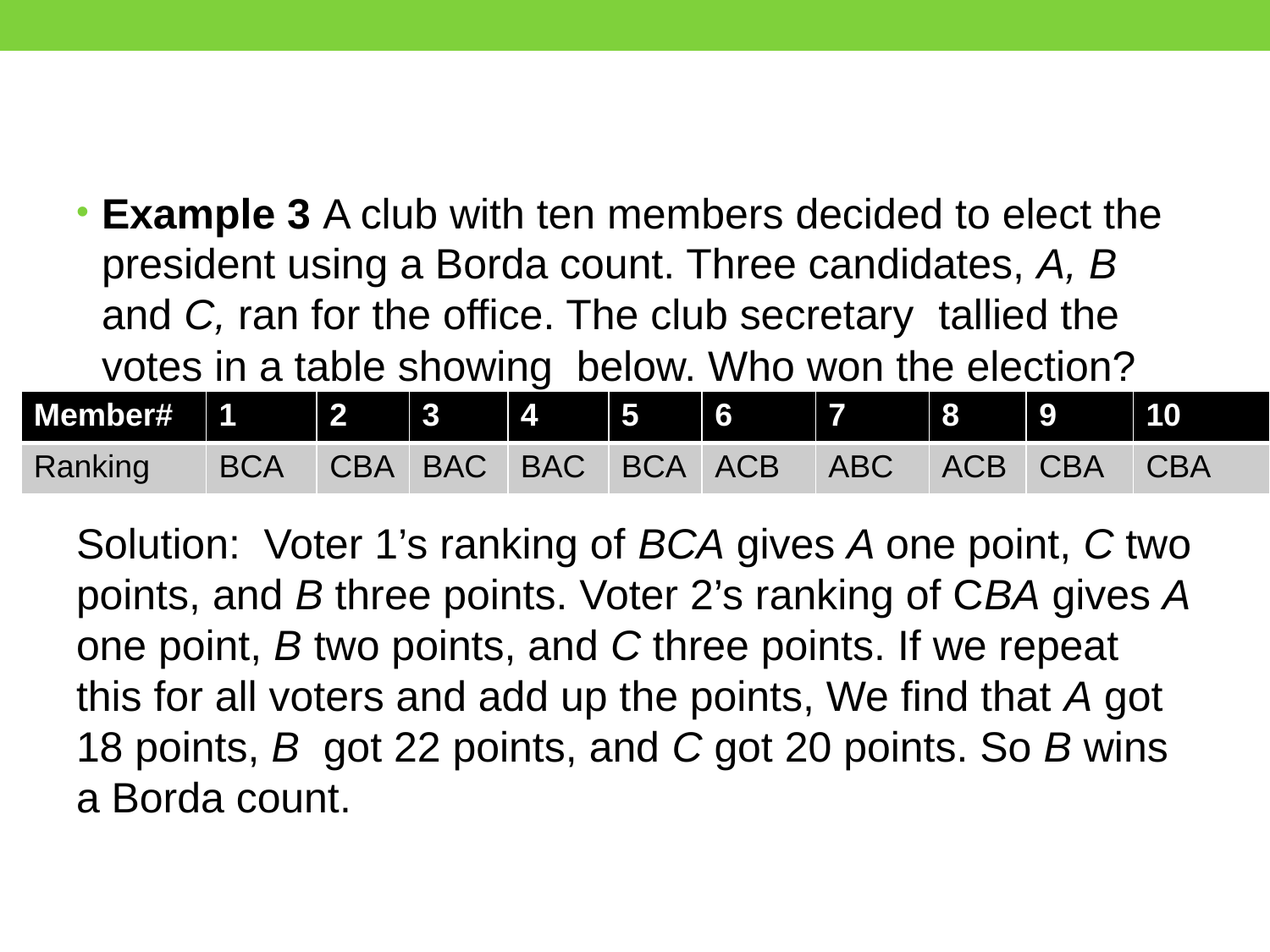

#
Example 3 A club with ten members decided to elect the president using a Borda count. Three candidates, A, B and C, ran for the office. The club secretary  tallied the votes in a table showing  below. Who won the election?

Solution:  Voter 1’s ranking of BCA gives A one point, C two points, and B three points. Voter 2’s ranking of CBA gives A one point, B two points, and C three points. If we repeat this for all voters and add up the points, We find that A got 18 points, B  got 22 points, and C got 20 points. So B wins a Borda count.

| Member# | 1 | 2 | 3 | 4 | 5 | 6 | 7 | 8 | 9 | 10 |
| --- | --- | --- | --- | --- | --- | --- | --- | --- | --- | --- |
| Ranking | BCA | CBA | BAC | BAC | BCA | ACB | ABC | ACB | CBA | CBA |